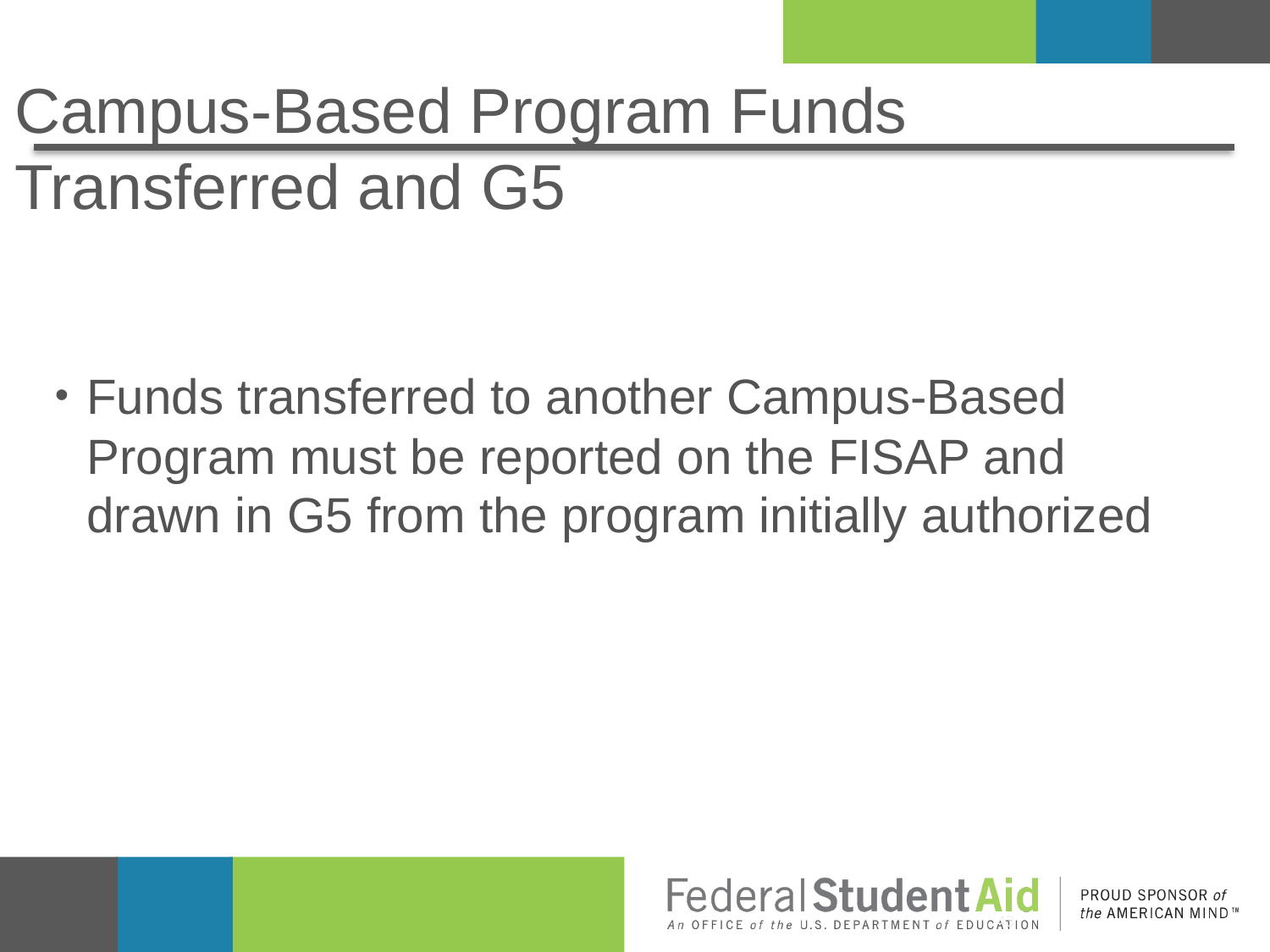

# Campus-Based Program Funds Transferred and G5

Funds transferred to another Campus-Based Program must be reported on the FISAP and drawn in G5 from the program initially authorized
43